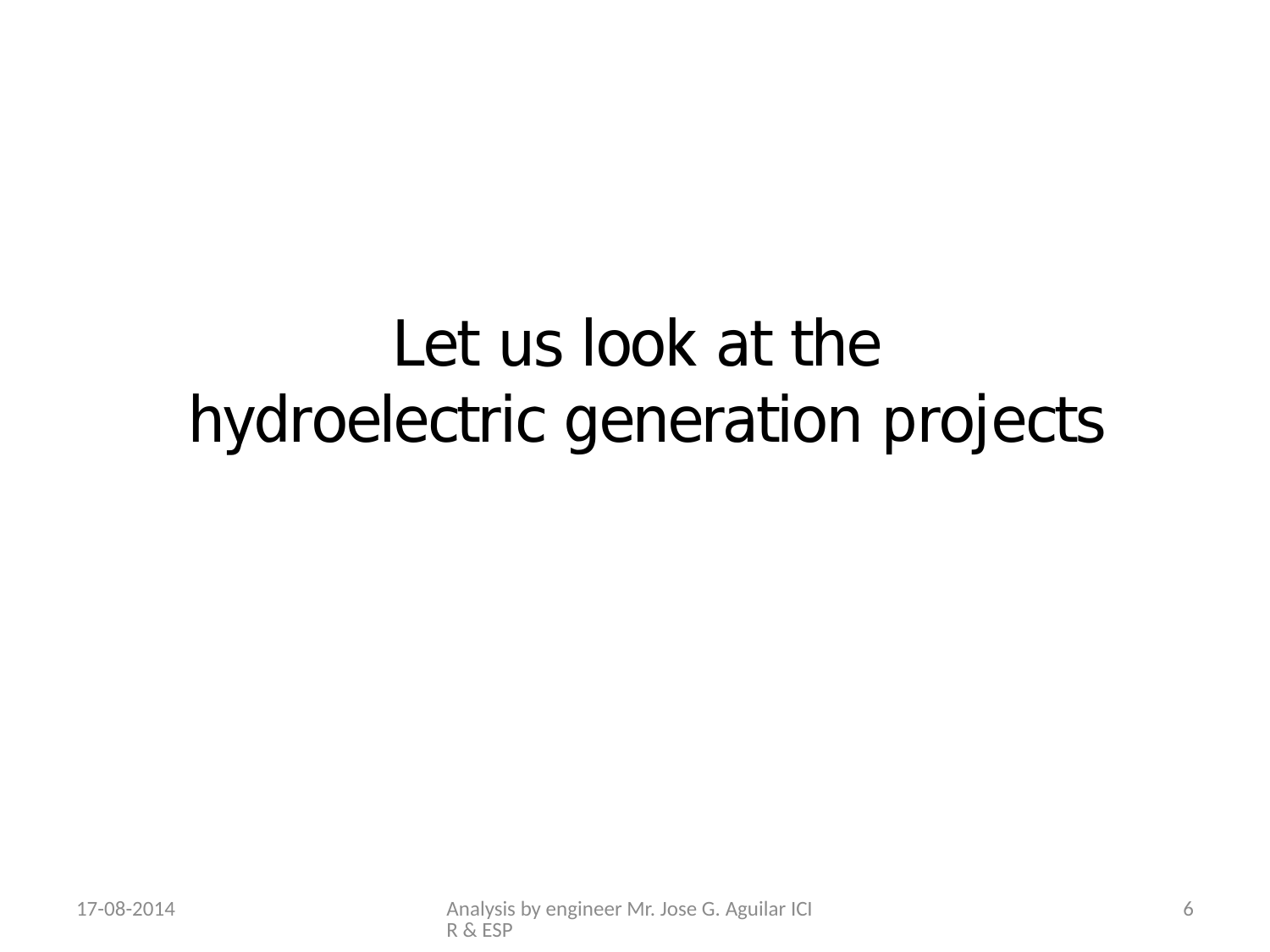

Let us look at the
hydroelectric generation projects
17-08-2014
Analysis by engineer Mr. Jose G. Aguilar ICIR & ESP
6